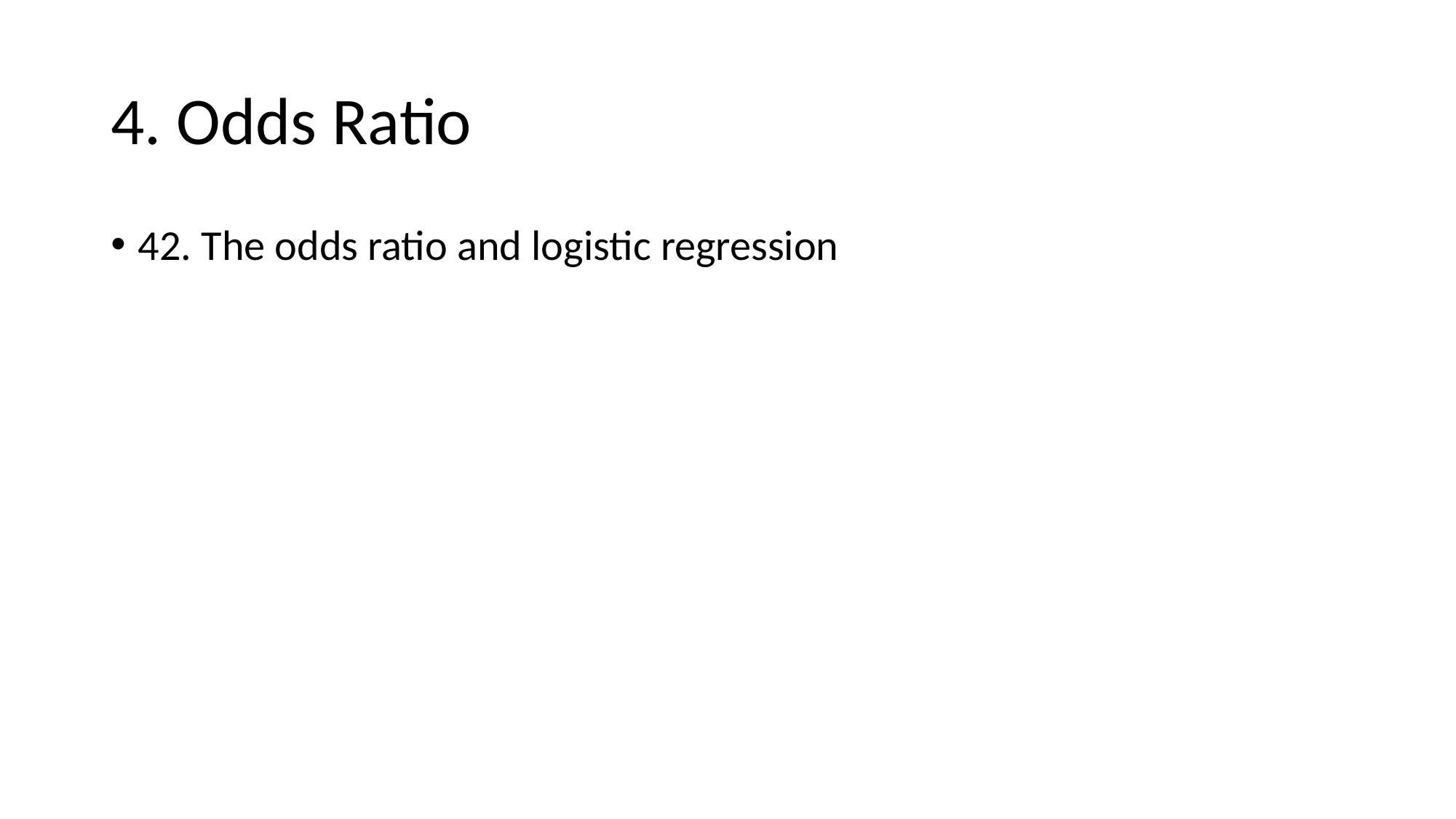

# 4. Odds Ratio
42. The odds ratio and logistic regression